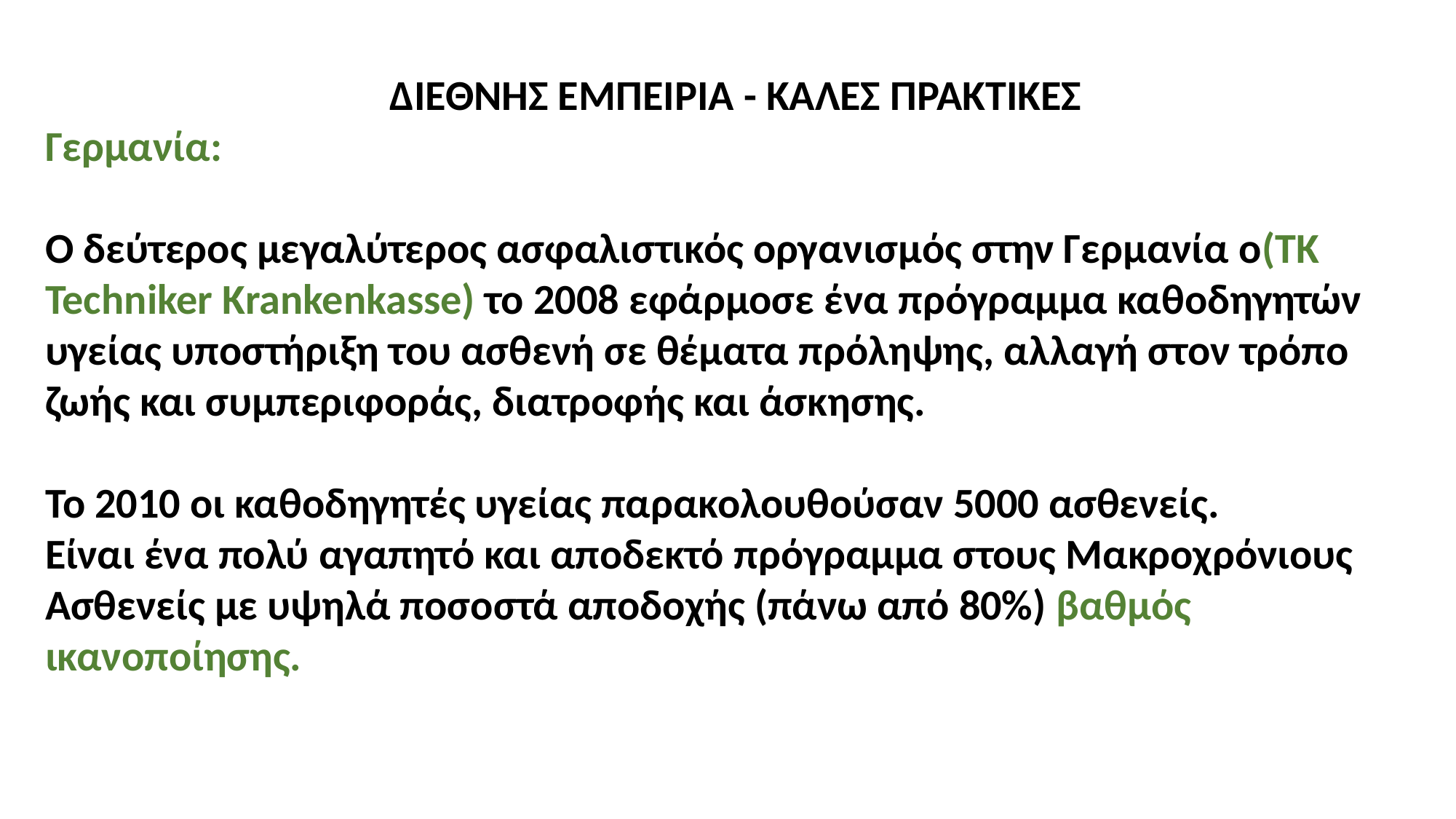

ΔΙΕΘΝΗΣ ΕΜΠΕΙΡΙΑ - ΚΑΛΕΣ ΠΡΑΚΤΙΚΕΣ
Γερμανία:

Ο δεύτερος μεγαλύτερος ασφαλιστικός οργανισμός στην Γερμανία ο(TK Techniker Krankenkasse) το 2008 εφάρμοσε ένα πρόγραμμα καθοδηγητών υγείας υποστήριξη του ασθενή σε θέματα πρόληψης, αλλαγή στον τρόπο ζωής και συμπεριφοράς, διατροφής και άσκησης.

Το 2010 οι καθοδηγητές υγείας παρακολουθούσαν 5000 ασθενείς.
Είναι ένα πολύ αγαπητό και αποδεκτό πρόγραμμα στους Μακροχρόνιους Ασθενείς με υψηλά ποσοστά αποδοχής (πάνω από 80%) βαθμός ικανοποίησης.